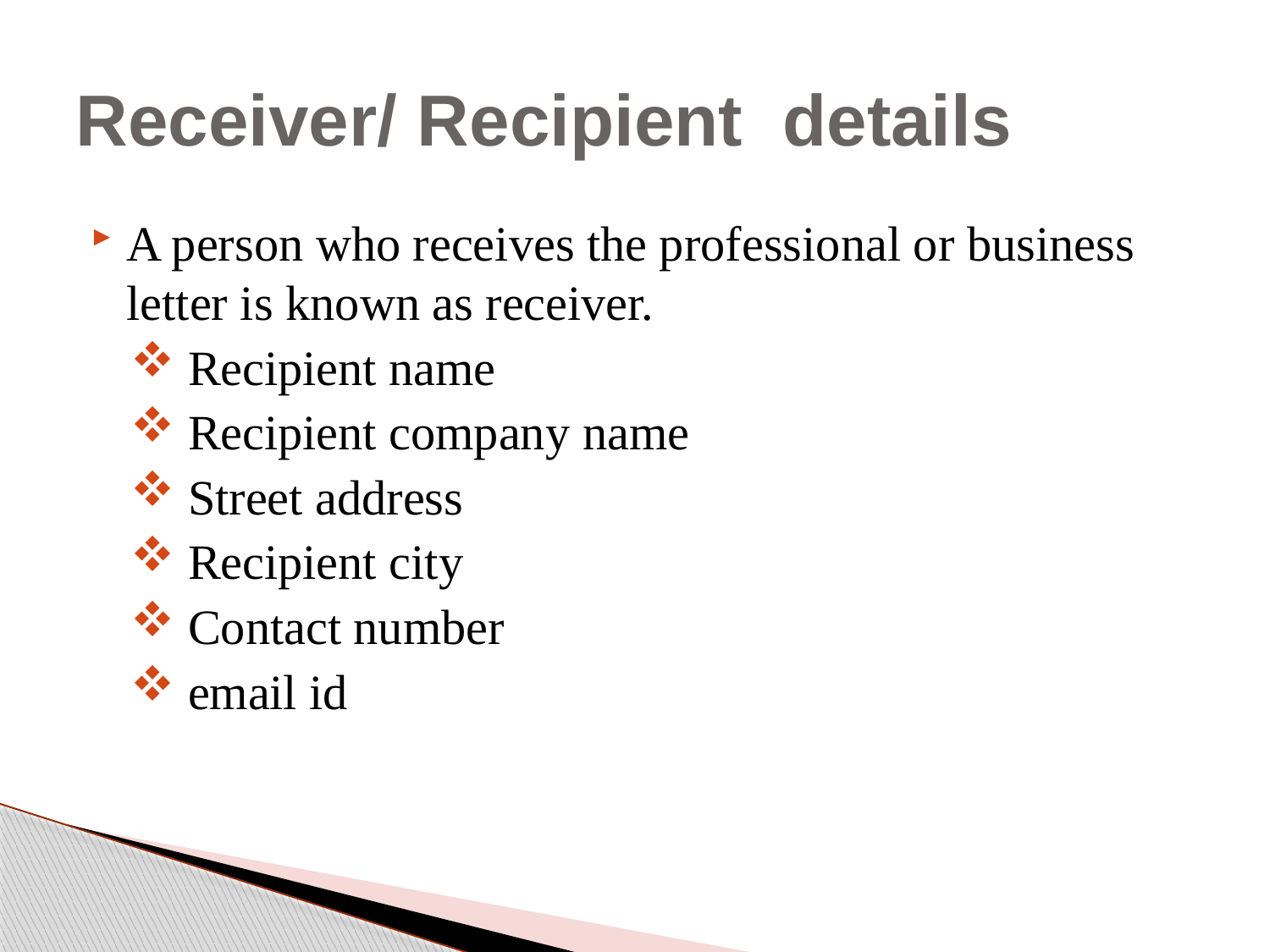

# Receiver/ Recipient  details
A person who receives the professional or business letter is known as receiver.
 Recipient name
 Recipient company name
 Street address
 Recipient city
 Contact number
 email id